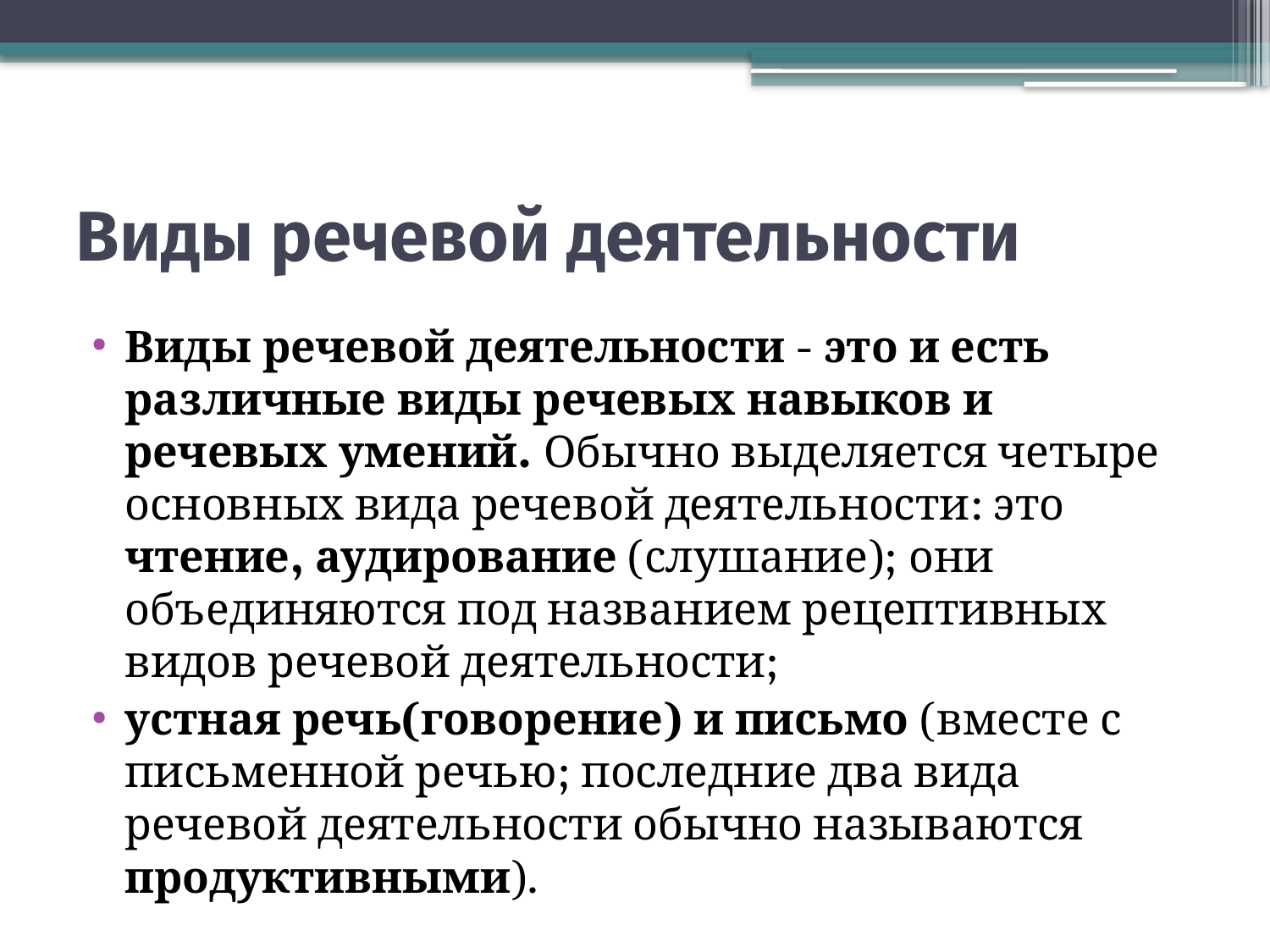

# Виды речевой деятельности
Виды речевой деятельности - это и есть различные виды речевых навыков и речевых умений. Обычно выделяется четыре основных вида речевой деятельности: это чтение, аудирование (слушание); они объединяются под названием рецептивных видов речевой деятельности;
устная речь(говорение) и письмо (вместе с письменной речью; последние два вида речевой деятельности обычно называются продуктивными).